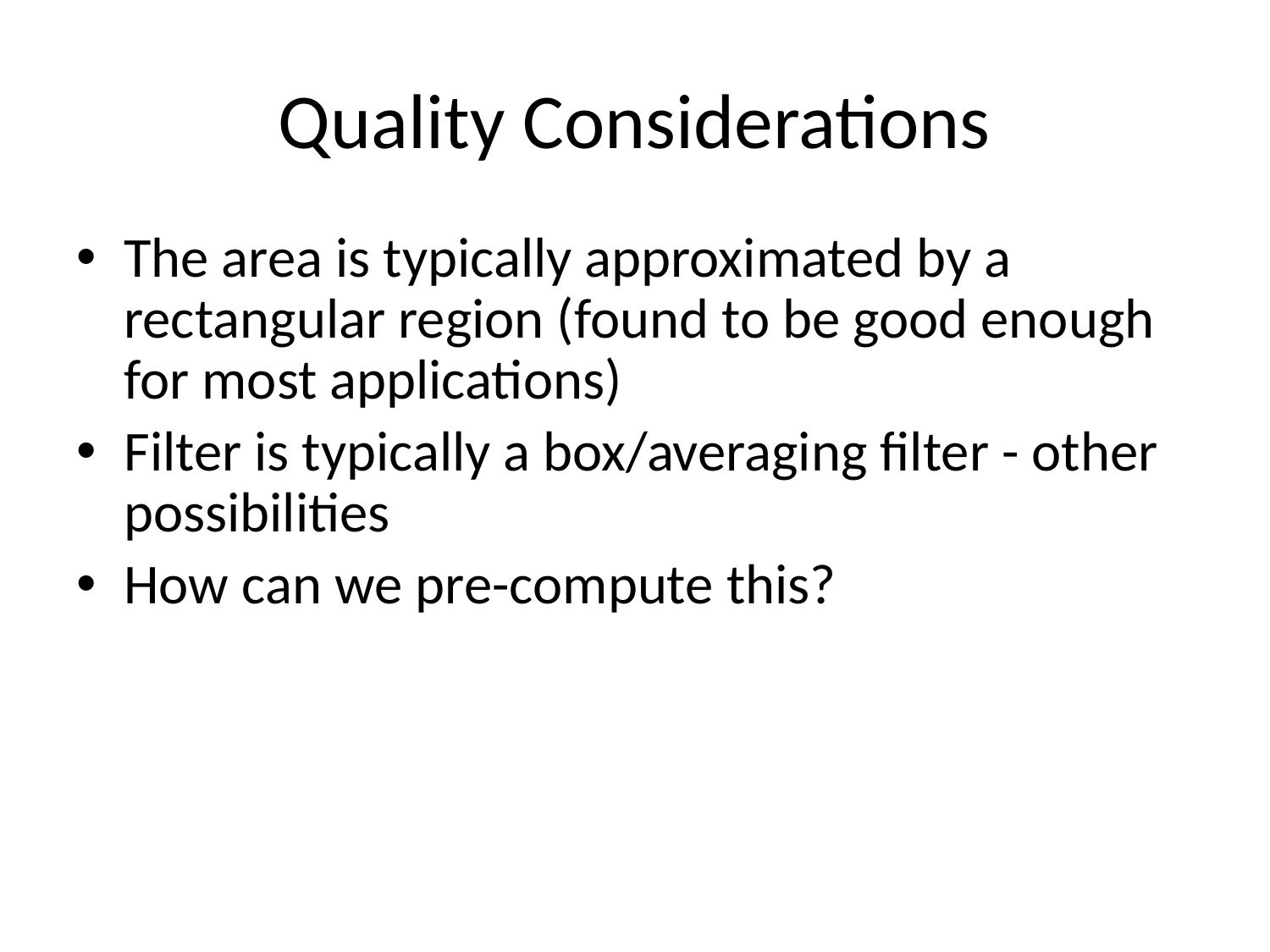

# Quality Considerations
The area is typically approximated by a rectangular region (found to be good enough for most applications)
Filter is typically a box/averaging filter - other possibilities
How can we pre-compute this?